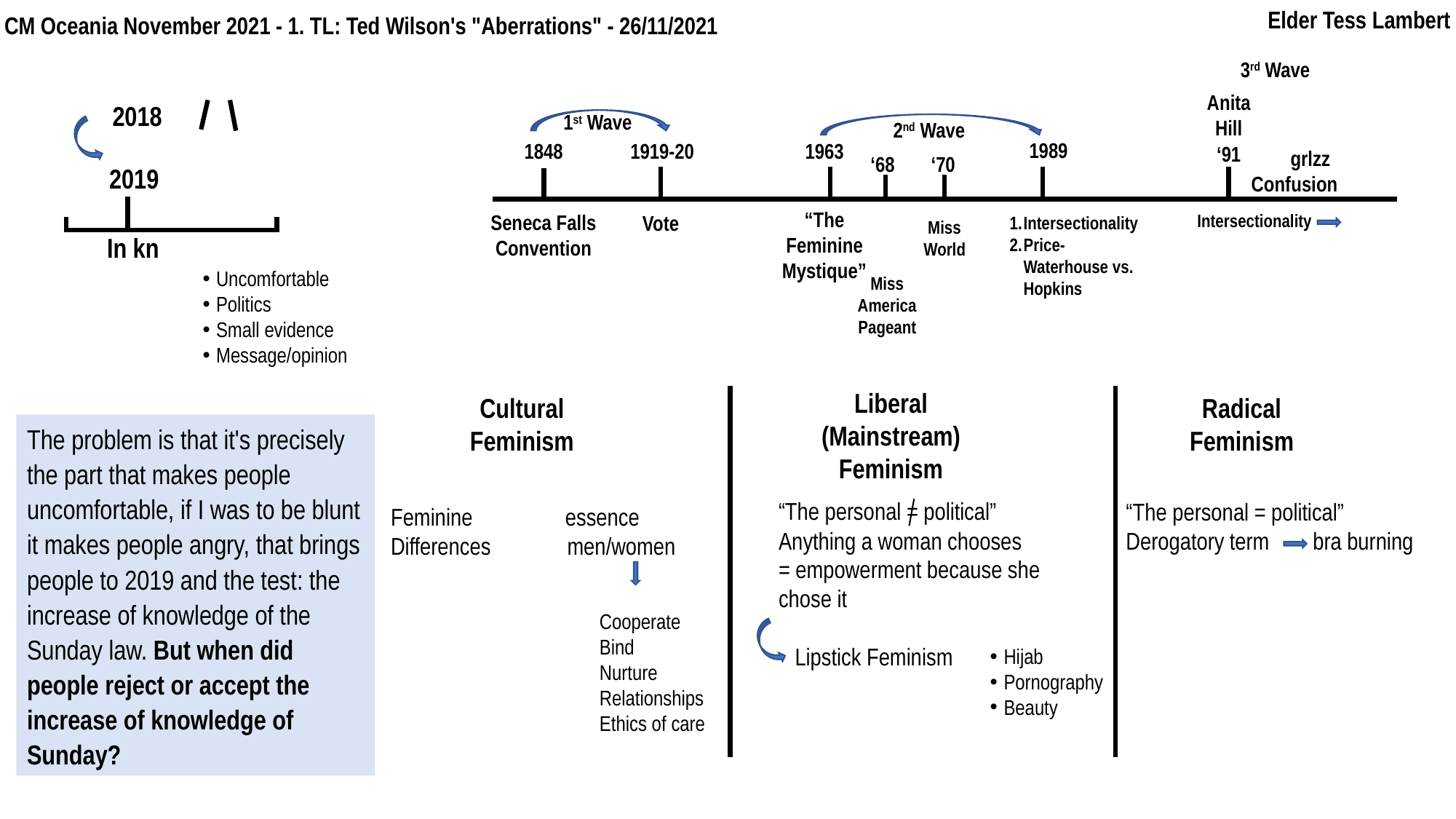

Elder Tess Lambert
CM Oceania November 2021 - 1. TL: Ted Wilson's "Aberrations" - 26/11/2021
3rd Wave
Anita
Hill
2018

1st Wave

2nd Wave

1989
1848
1919-20
1963
‘91
        grlzz
Confusion
‘70
‘68
2019
“The Feminine Mystique”
Seneca Falls
Convention
Intersectionality
Vote
Intersectionality
Price-Waterhouse vs.  Hopkins
Miss World

In kn
Uncomfortable
Politics
Small evidence
Message/opinion
Miss America Pageant
Liberal
(Mainstream)
Feminism
Radical
Feminism
Cultural
Feminism
The problem is that it's precisely the part that makes people uncomfortable, if I was to be blunt it makes people angry, that brings people to 2019 and the test: the increase of knowledge of the Sunday law. But when did people reject or accept the increase of knowledge of Sunday?
“The personal = political”
Anything a woman chooses
= empowerment because she chose it

   Lipstick Feminism
“The personal = political”
Derogatory term        bra burning
Feminine                 essence
Differences              men/women

Cooperate
Bind
Nurture
Relationships
Ethics of care

Hijab
Pornography
Beauty